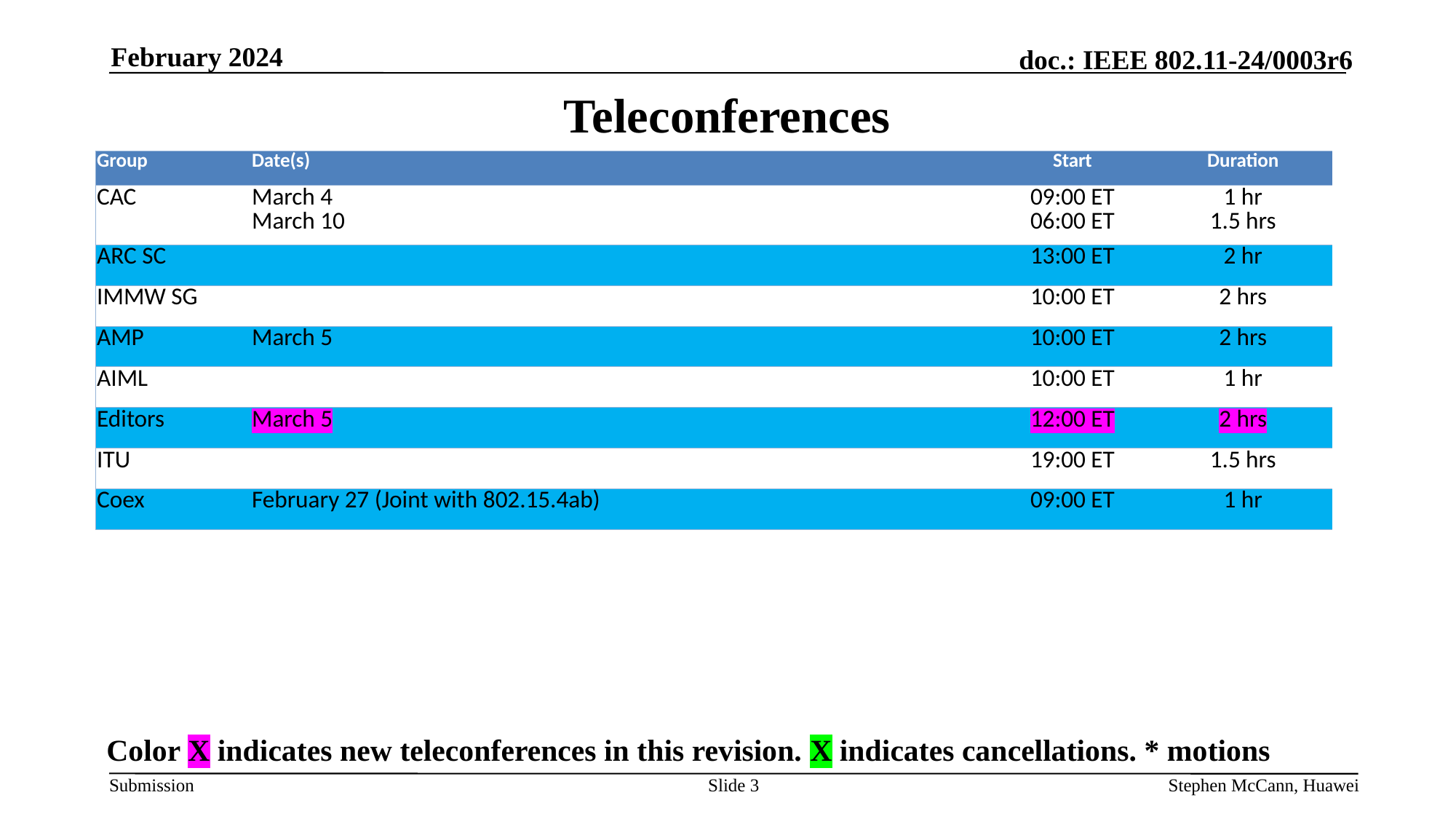

February 2024
# Teleconferences
| Group | Date(s) | Start | Duration |
| --- | --- | --- | --- |
| CAC | March 4 March 10 | 09:00 ET 06:00 ET | 1 hr 1.5 hrs |
| ARC SC |  | 13:00 ET | 2 hr |
| IMMW SG |  | 10:00 ET | 2 hrs |
| AMP | March 5 | 10:00 ET | 2 hrs |
| AIML |  | 10:00 ET | 1 hr |
| Editors | March 5 | 12:00 ET | 2 hrs |
| ITU |  | 19:00 ET | 1.5 hrs |
| Coex | February 27 (Joint with 802.15.4ab) | 09:00 ET | 1 hr |
Color X indicates new teleconferences in this revision. X indicates cancellations. * motions
Slide 3
Stephen McCann, Huawei